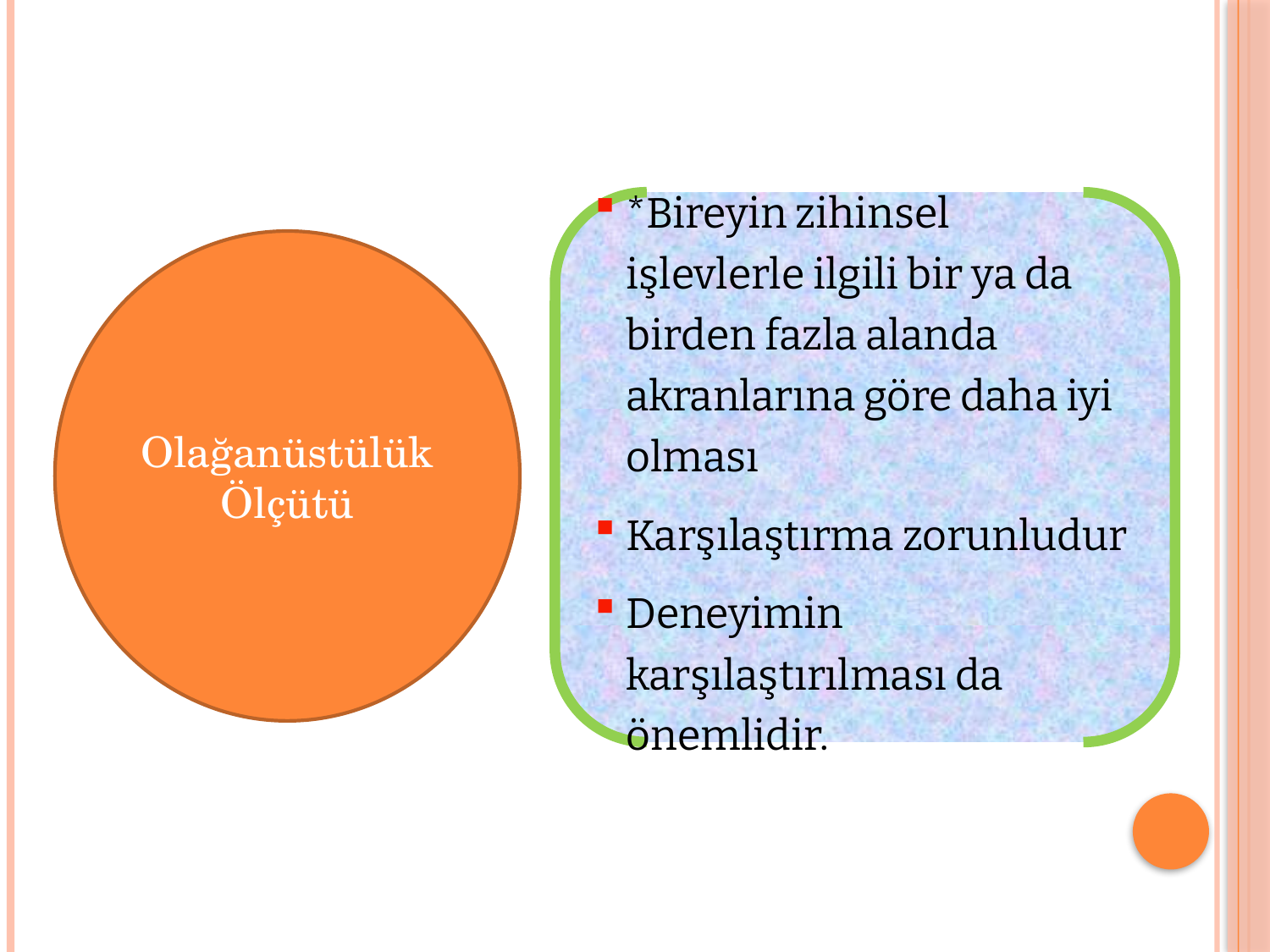

*Bireyin zihinsel işlevlerle ilgili bir ya da birden fazla alanda akranlarına göre daha iyi olması
Karşılaştırma zorunludur
Deneyimin karşılaştırılması da önemlidir.
Olağanüstülük Ölçütü